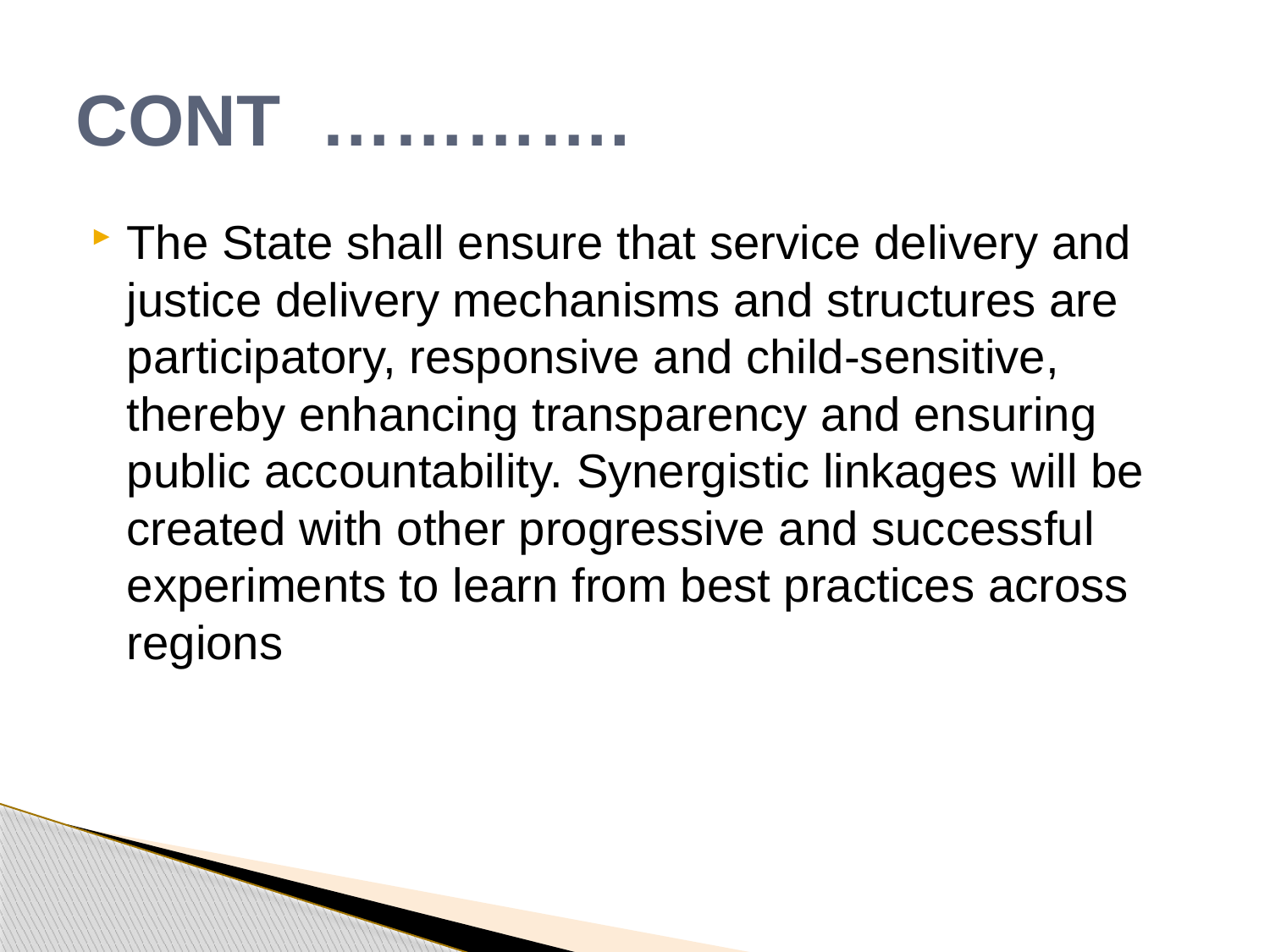

# CONT  ………….
The State shall ensure that service delivery and justice delivery mechanisms and structures are participatory, responsive and child-sensitive, thereby enhancing transparency and ensuring public accountability. Synergistic linkages will be created with other progressive and successful experiments to learn from best practices across regions